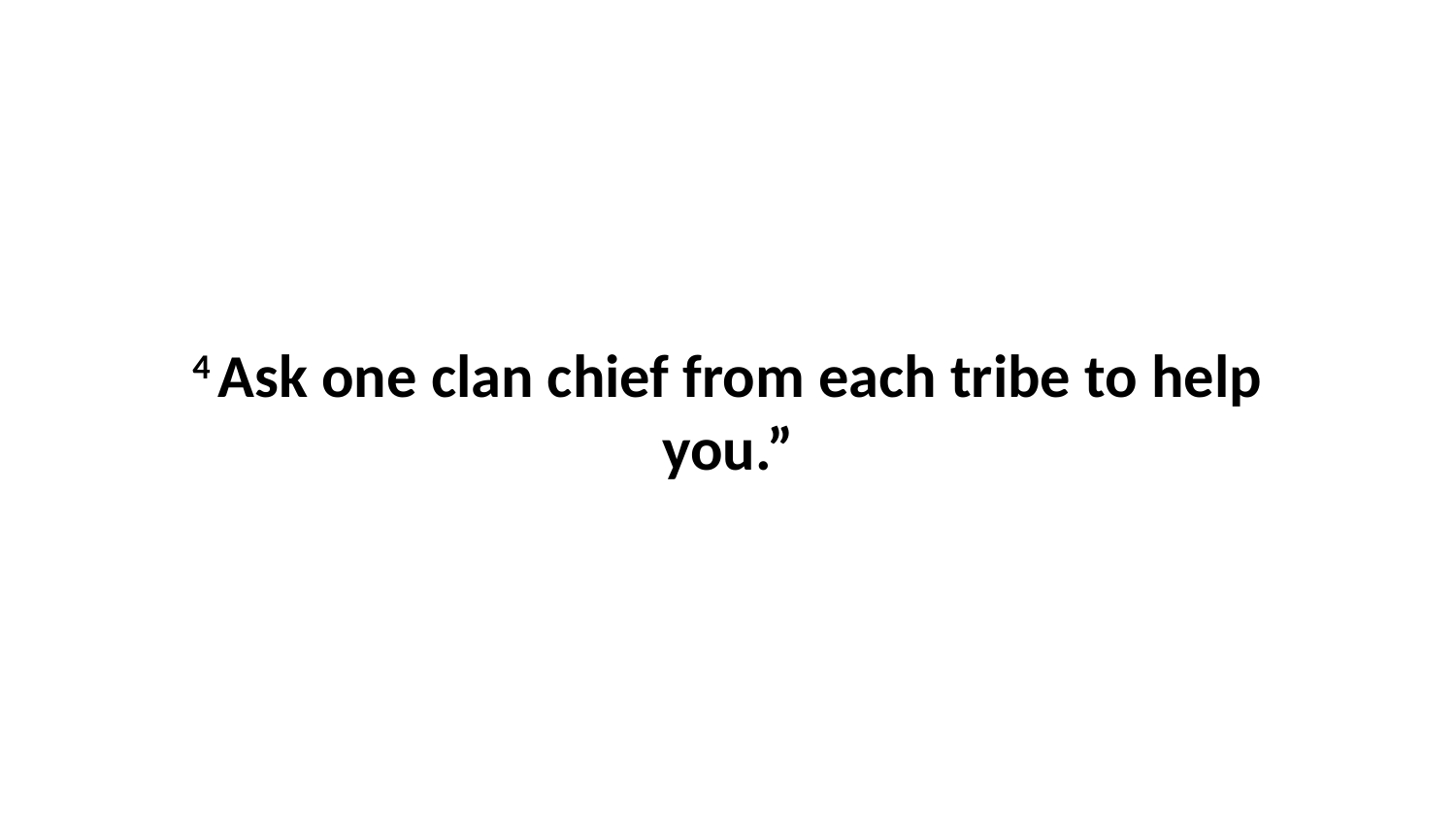

4 Ask one clan chief from each tribe to help you.”